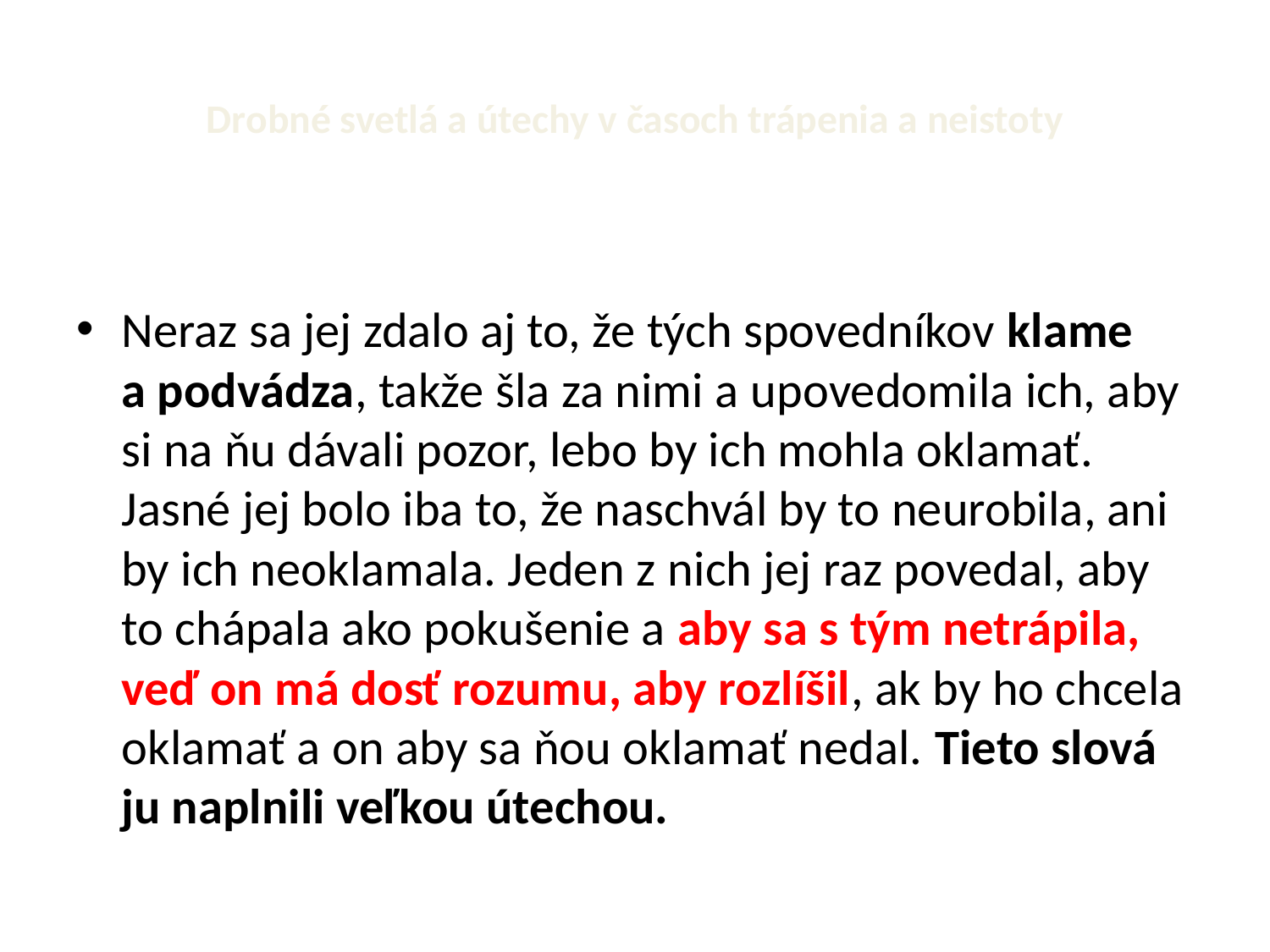

# Drobné svetlá a útechy v časoch trápenia a neistoty

Neraz sa jej zdalo aj to, že tých spovedníkov klame a podvádza, takže šla za nimi a upovedomila ich, aby si na ňu dávali pozor, lebo by ich mohla oklamať. Jasné jej bolo iba to, že naschvál by to neurobila, ani by ich neoklamala. Jeden z nich jej raz povedal, aby to chápala ako pokušenie a aby sa s tým netrápila, veď on má dosť rozumu, aby rozlíšil, ak by ho chcela oklamať a on aby sa ňou oklamať nedal. Tieto slová ju naplnili veľkou útechou.